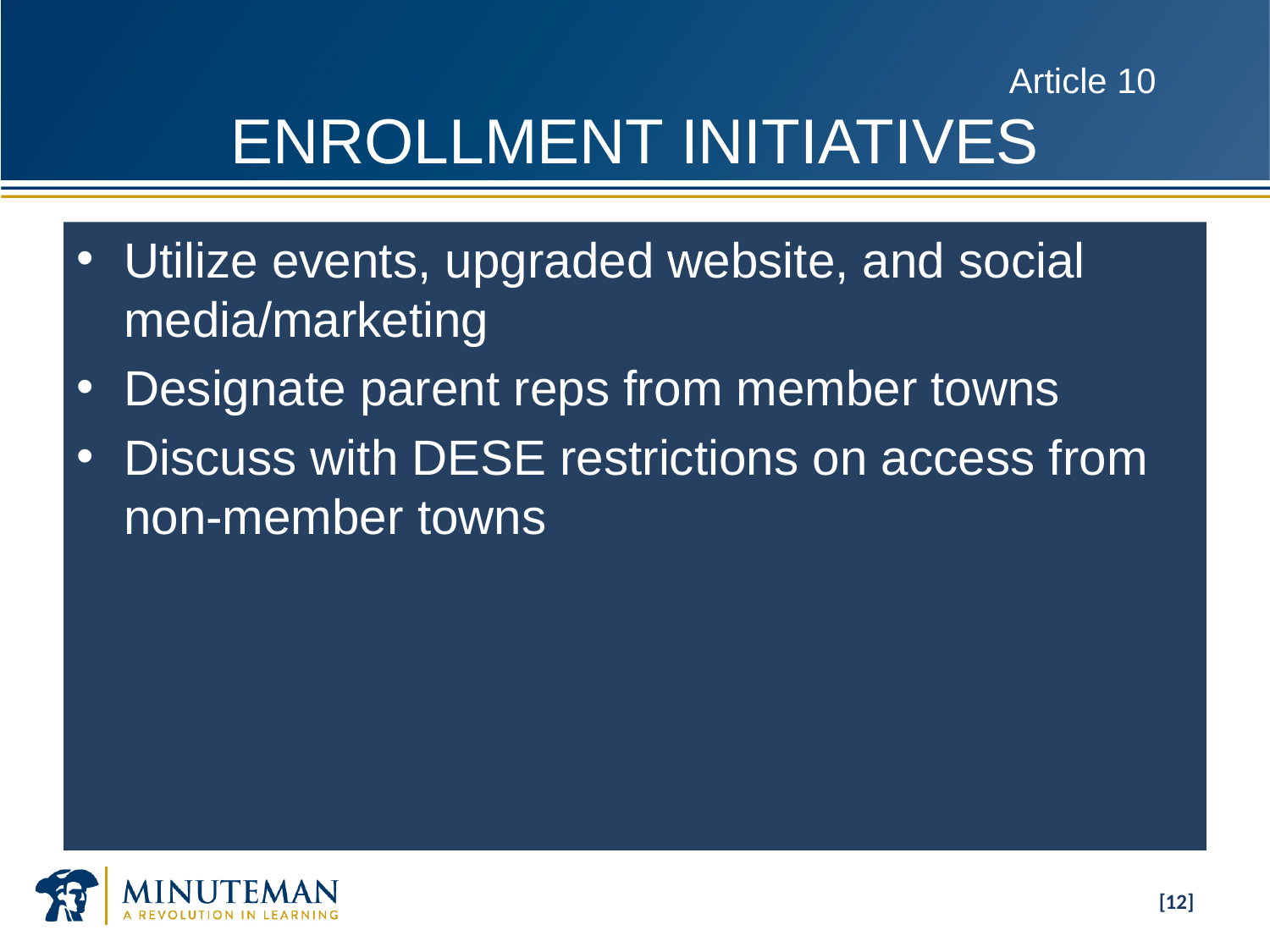

# Article 10 ENROLLMENT INITIATIVES
Utilize events, upgraded website, and social media/marketing
Designate parent reps from member towns
Discuss with DESE restrictions on access from non-member towns

[12]